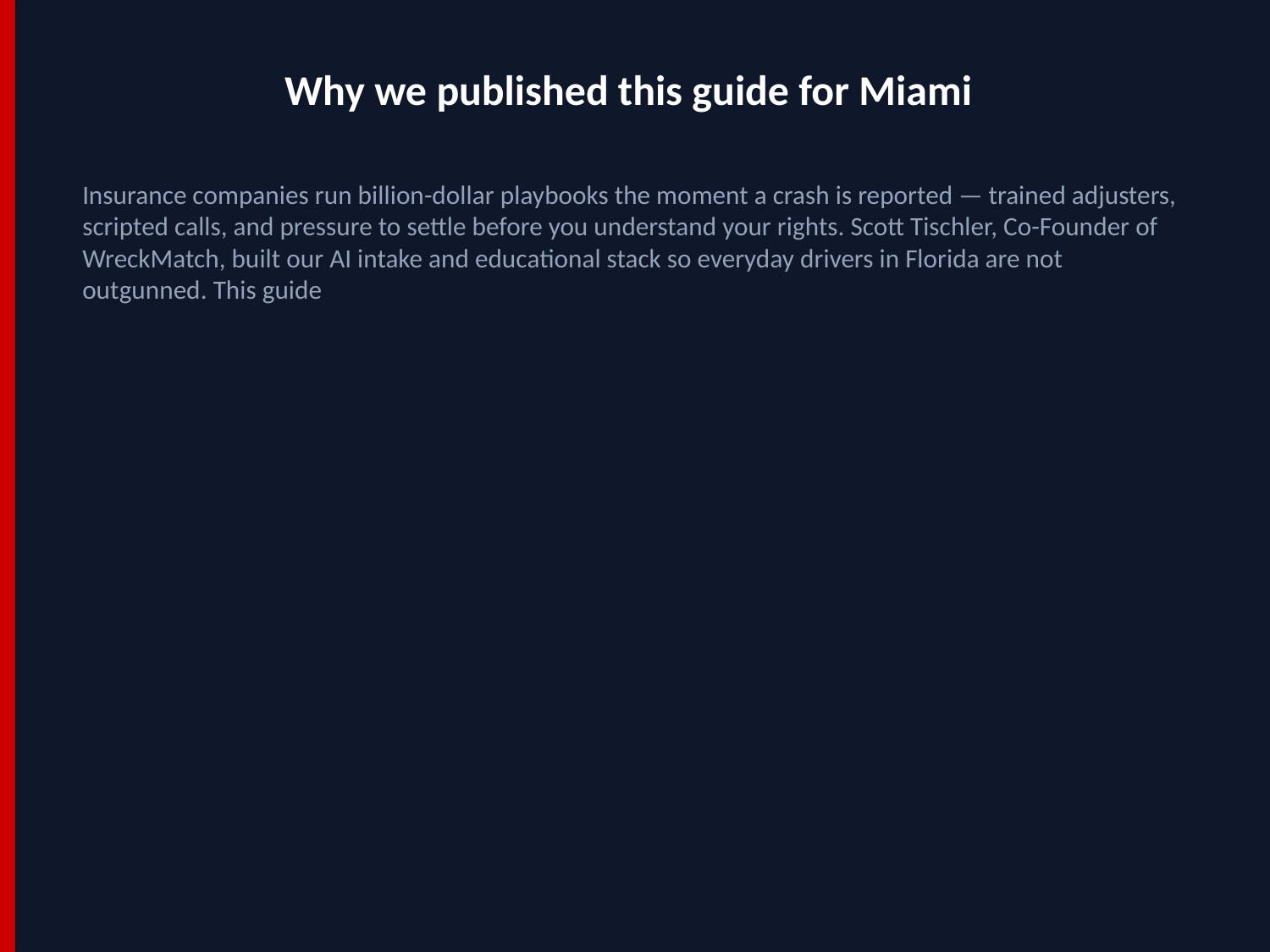

Why we published this guide for Miami
Insurance companies run billion-dollar playbooks the moment a crash is reported — trained adjusters, scripted calls, and pressure to settle before you understand your rights. Scott Tischler, Co-Founder of WreckMatch, built our AI intake and educational stack so everyday drivers in Florida are not outgunned. This guide